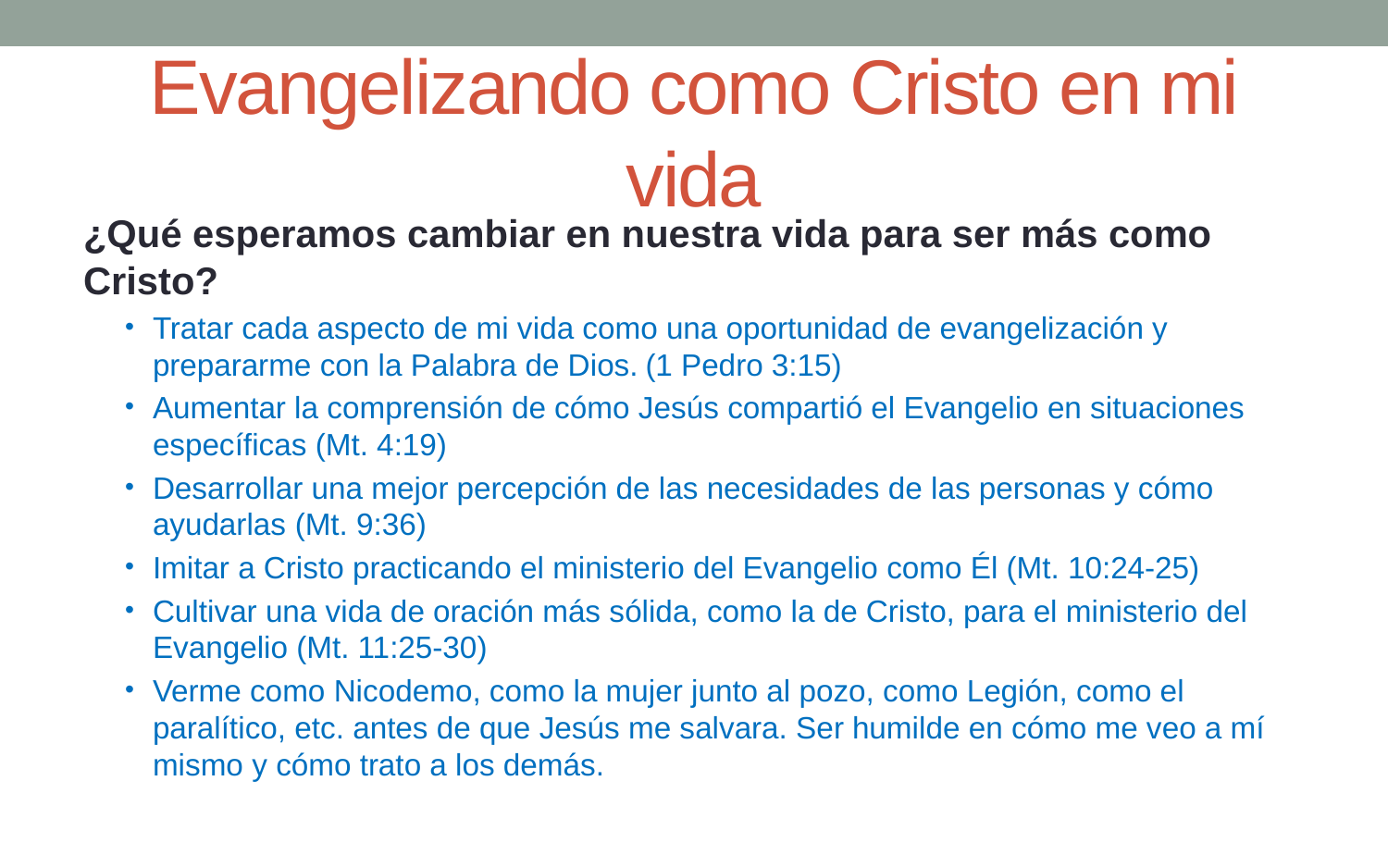

# Evangelizando como Cristo en mi vida
¿Qué esperamos cambiar en nuestra vida para ser más como Cristo?
Tratar cada aspecto de mi vida como una oportunidad de evangelización y prepararme con la Palabra de Dios. (1 Pedro 3:15)
Aumentar la comprensión de cómo Jesús compartió el Evangelio en situaciones específicas (Mt. 4:19)
Desarrollar una mejor percepción de las necesidades de las personas y cómo ayudarlas (Mt. 9:36)
Imitar a Cristo practicando el ministerio del Evangelio como Él (Mt. 10:24-25)
Cultivar una vida de oración más sólida, como la de Cristo, para el ministerio del Evangelio (Mt. 11:25-30)
Verme como Nicodemo, como la mujer junto al pozo, como Legión, como el paralítico, etc. antes de que Jesús me salvara. Ser humilde en cómo me veo a mí mismo y cómo trato a los demás.